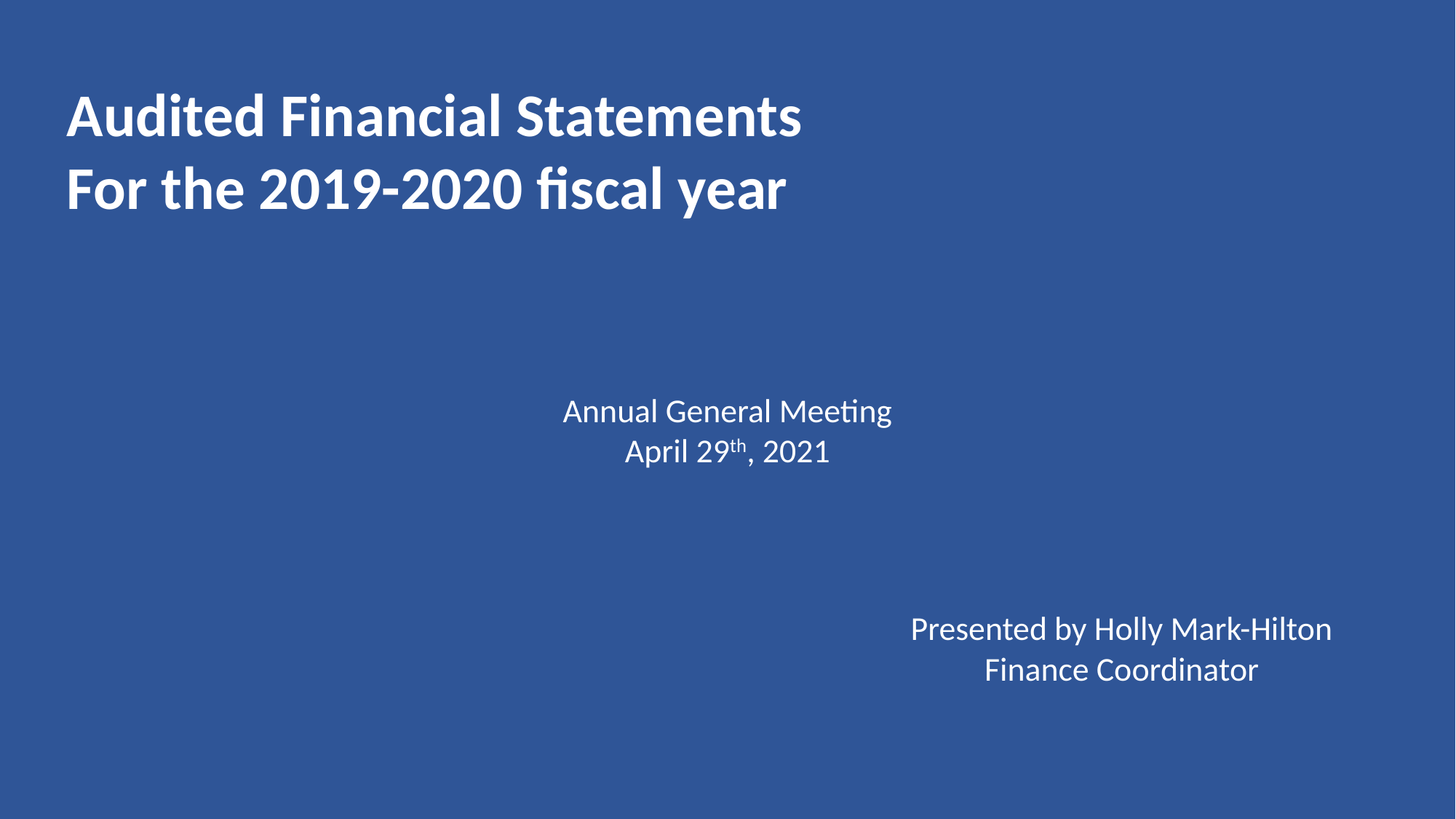

Audited Financial Statements
For the 2019-2020 fiscal year
Annual General Meeting
April 29th, 2021
Presented by Holly Mark-Hilton
Finance Coordinator